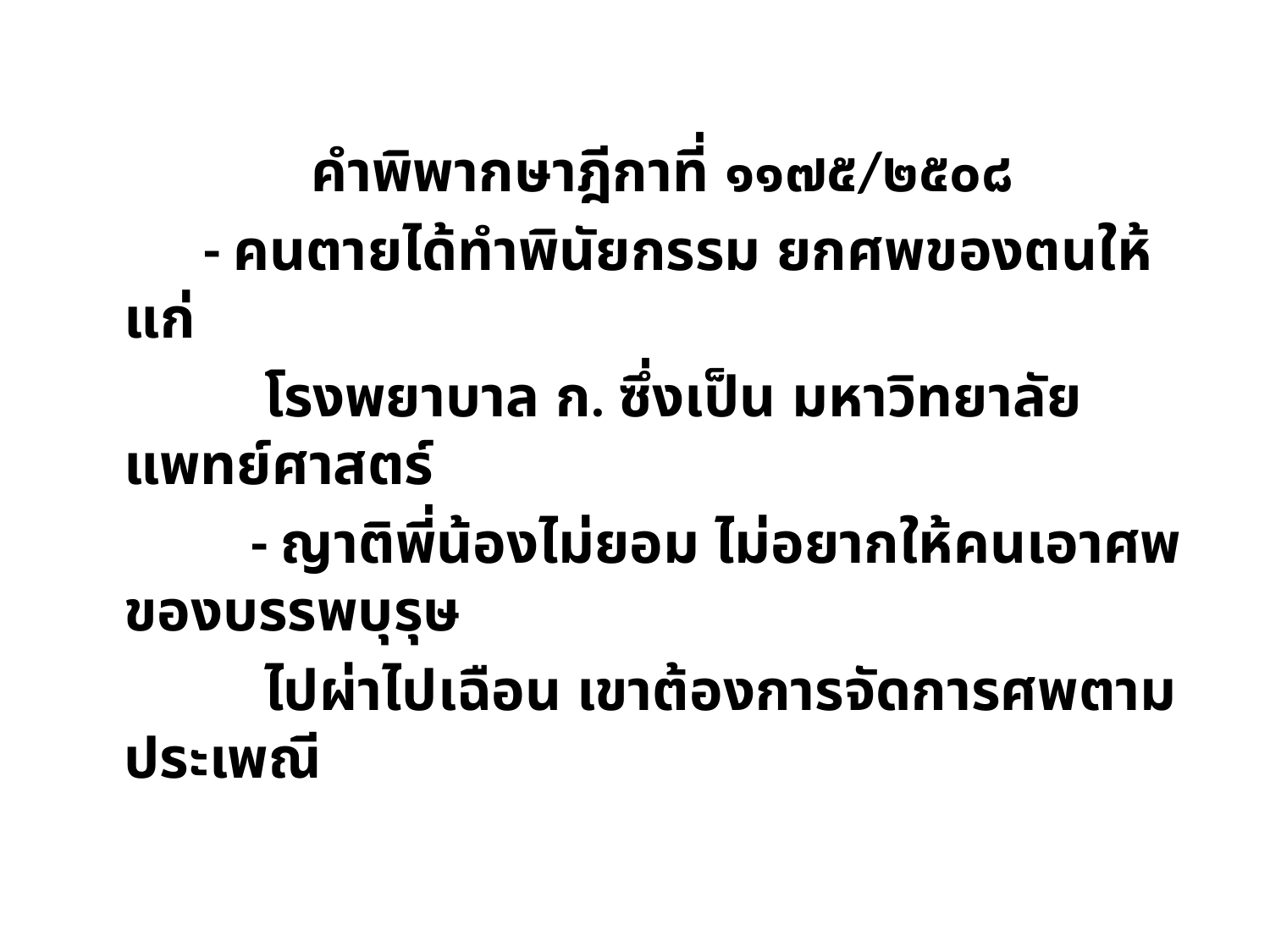

คำพิพากษาฎีกาที่ ๑๑๗๕/๒๕๐๘
          - คนตายได้ทำพินัยกรรม ยกศพของตนให้แก่
            โรงพยาบาล ก. ซึ่งเป็น มหาวิทยาลัยแพทย์ศาสตร์
    	- ญาติพี่น้องไม่ยอม ไม่อยากให้คนเอาศพของบรรพบุรุษ
            ไปผ่าไปเฉือน เขาต้องการจัดการศพตาม ประเพณี